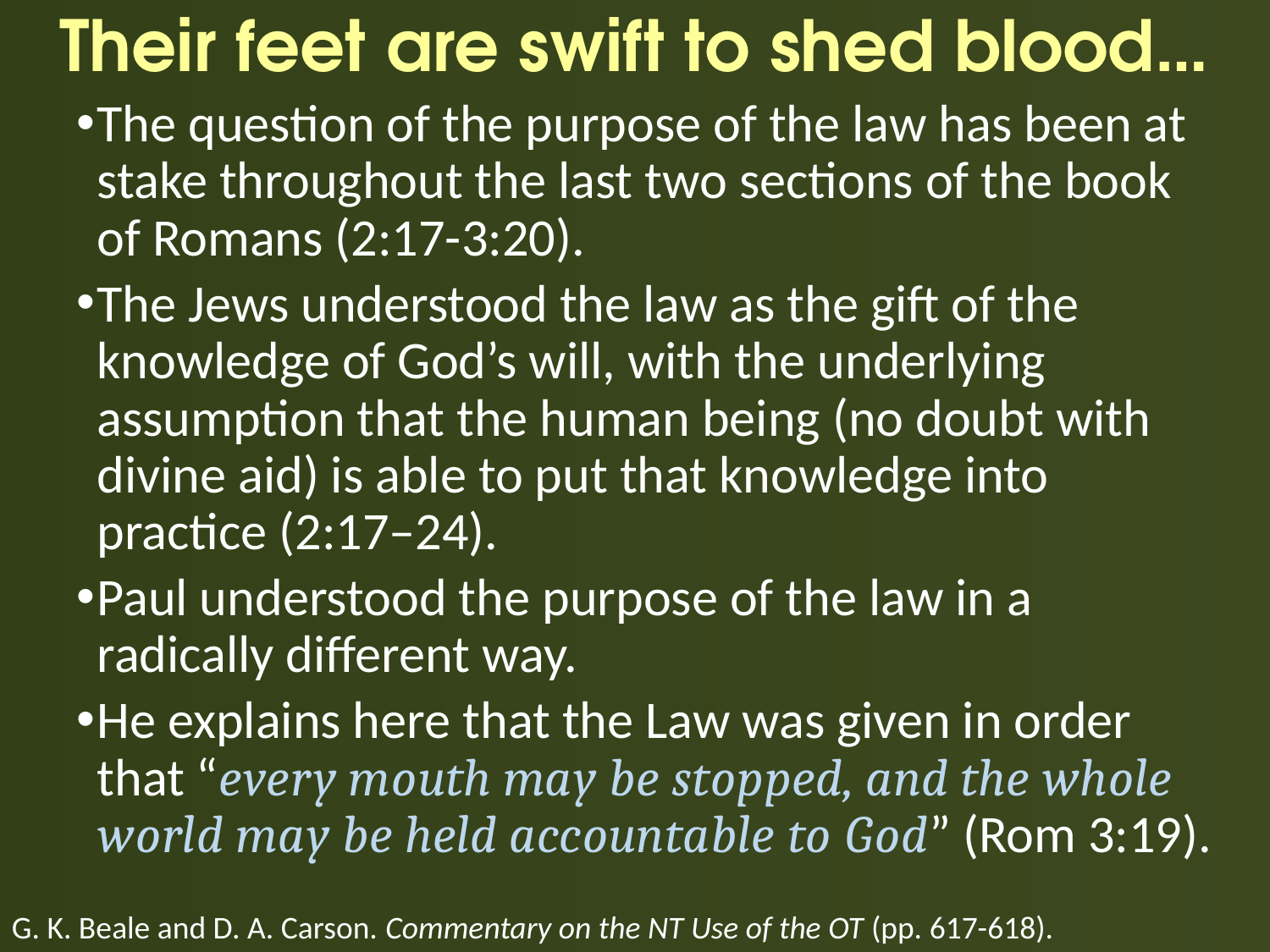

# Their feet are swift to shed blood…
The question of the purpose of the law has been at stake throughout the last two sections of the book of Romans (2:17-3:20).
The Jews understood the law as the gift of the knowledge of God’s will, with the underlying assumption that the human being (no doubt with divine aid) is able to put that knowledge into practice (2:17–24).
Paul understood the purpose of the law in a radically different way.
He explains here that the Law was given in order that “every mouth may be stopped, and the whole world may be held accountable to God” (Rom 3:19).
G. K. Beale and D. A. Carson. Commentary on the NT Use of the OT (pp. 617-618).